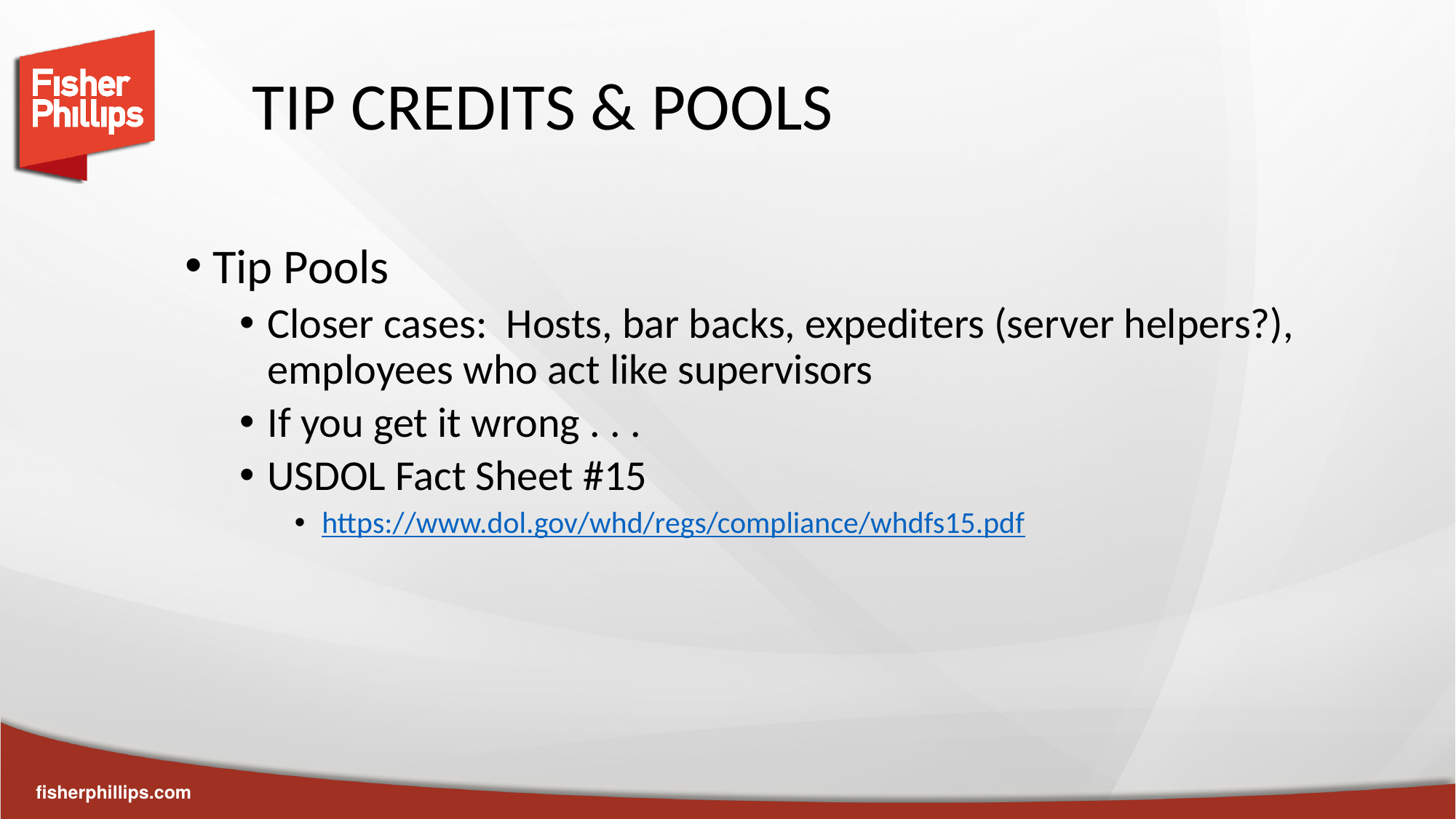

# TIP CREDITS & POOLS

Tip Pools
Closer cases:  Hosts, bar backs, expediters (server helpers?), employees who act like supervisors
If you get it wrong . . .
USDOL Fact Sheet #15
https://www.dol.gov/whd/regs/compliance/whdfs15.pdf